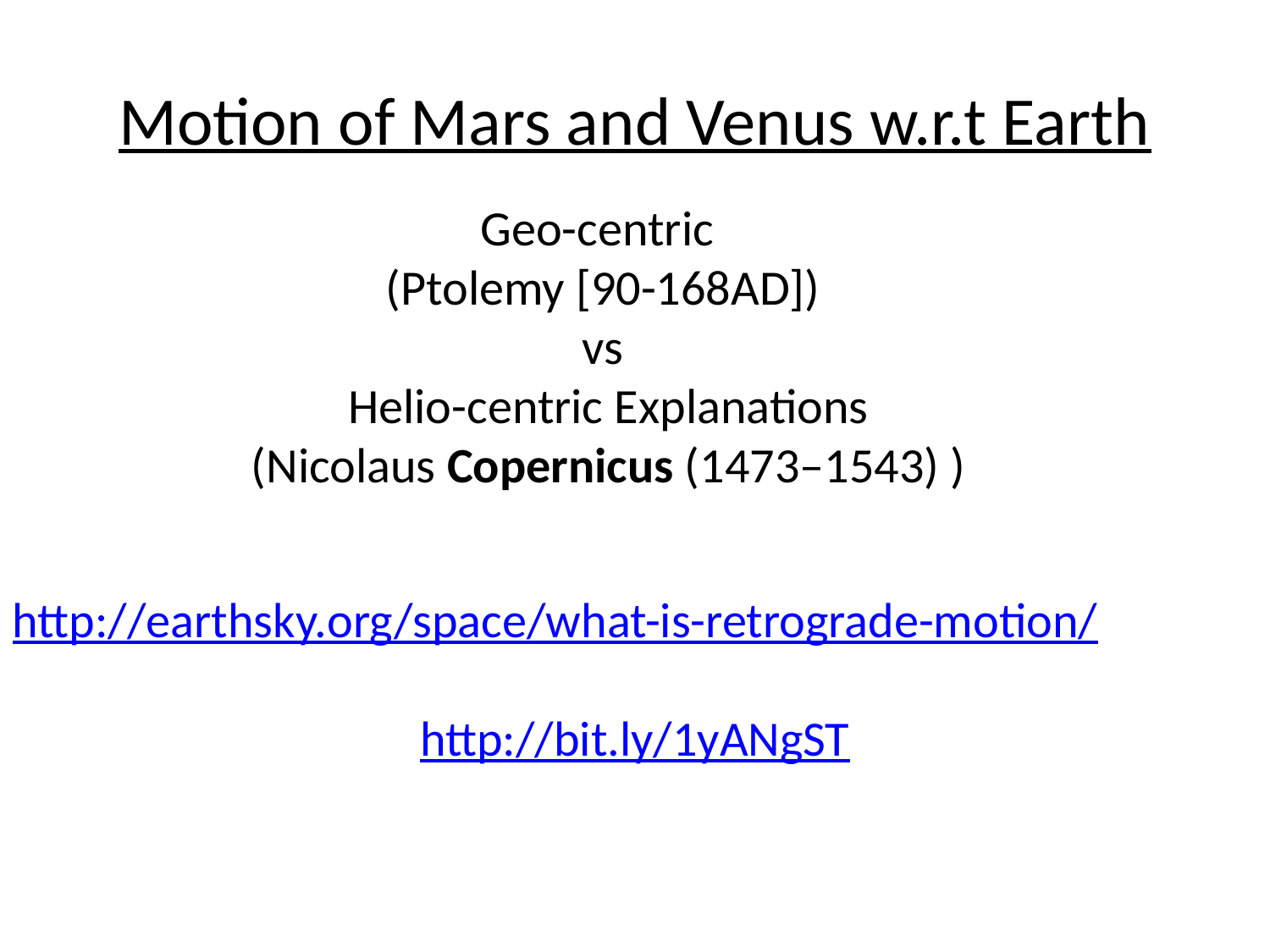

# Motion of Mars and Venus w.r.t Earth
Geo-centric
(Ptolemy [90-168AD])
vs
Helio-centric Explanations (Nicolaus Copernicus (1473–1543) )
http://earthsky.org/space/what-is-retrograde-motion/

http://bit.ly/1yANgST